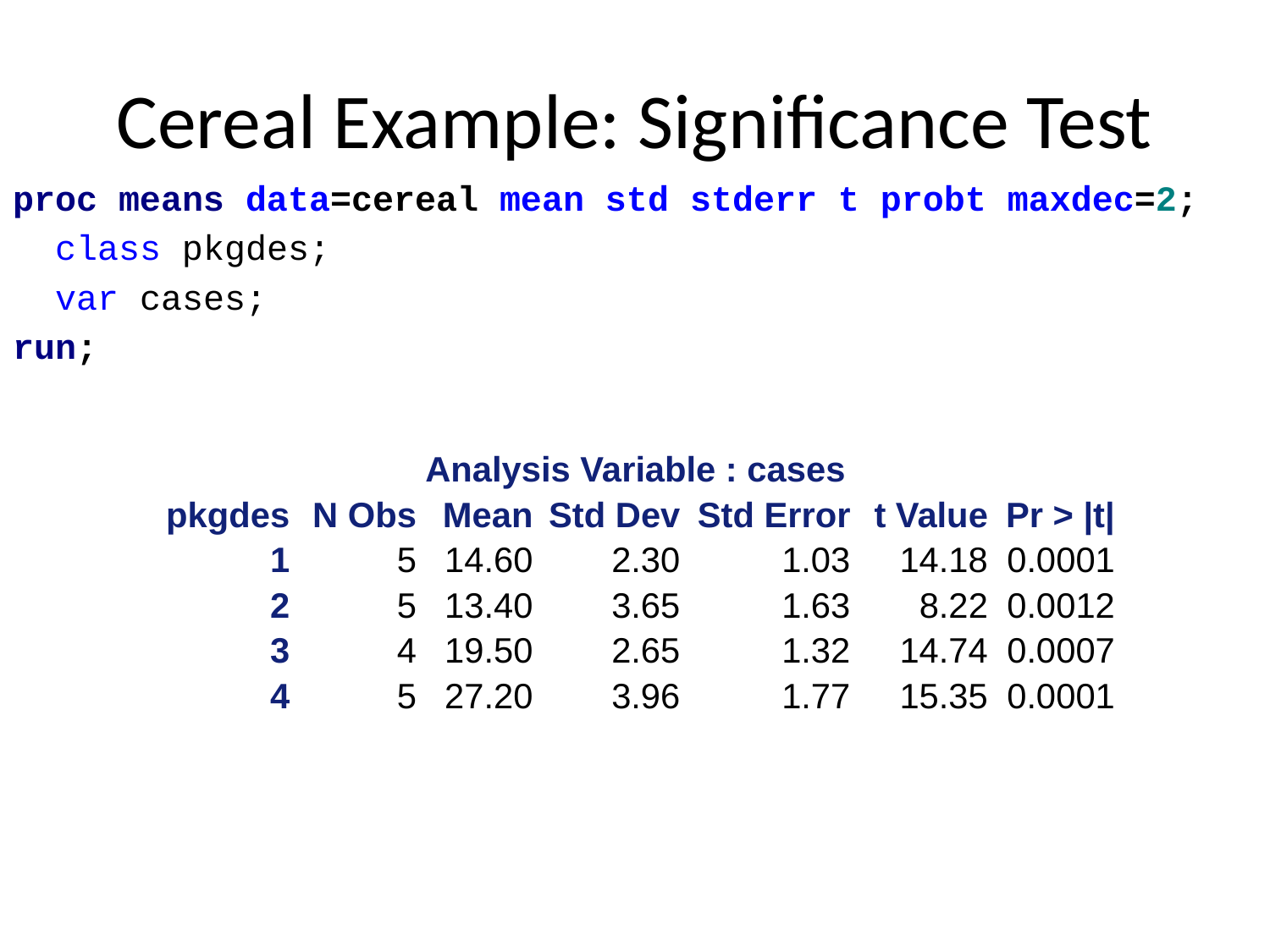

# Cereal Example: Significance Test
proc means data=cereal mean std stderr t probt maxdec=2;
  class pkgdes;
  var cases;
run;

| Analysis Variable : cases |  |  |  |  |  |  |
| --- | --- | --- | --- | --- | --- | --- |
| pkgdes | N Obs | Mean | Std Dev | Std Error | t Value | Pr > |t| |
| 1 | 5 | 14.60 | 2.30 | 1.03 | 14.18 | 0.0001 |
| 2 | 5 | 13.40 | 3.65 | 1.63 | 8.22 | 0.0012 |
| 3 | 4 | 19.50 | 2.65 | 1.32 | 14.74 | 0.0007 |
| 4 | 5 | 27.20 | 3.96 | 1.77 | 15.35 | 0.0001 |